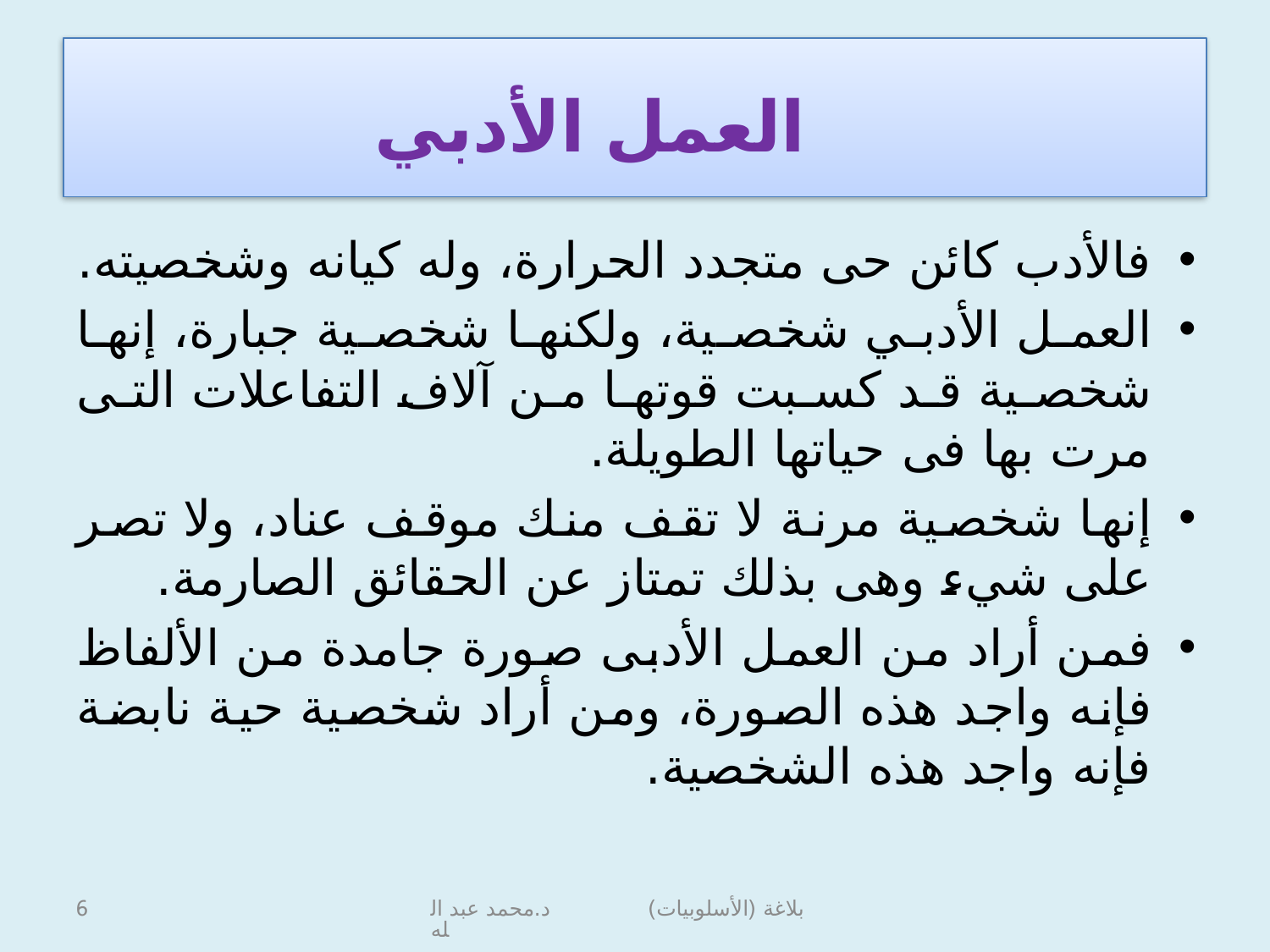

# العمل الأدبي
فالأدب كائن حى متجدد الحرارة، وله كيانه وشخصيته.
العمل الأدبي شخصية، ولكنها شخصية جبارة، إنها شخصية قد كسبت قوتها من آلاف التفاعلات التى مرت بها فى حياتها الطويلة.
إنها شخصية مرنة لا تقف منك موقف عناد، ولا تصر على شيء وهى بذلك تمتاز عن الحقائق الصارمة.
فمن أراد من العمل الأدبى صورة جامدة من الألفاظ فإنه واجد هذه الصورة، ومن أراد شخصية حية نابضة فإنه واجد هذه الشخصية.
6
بلاغة (الأسلوبيات)               د.محمد عبد الله